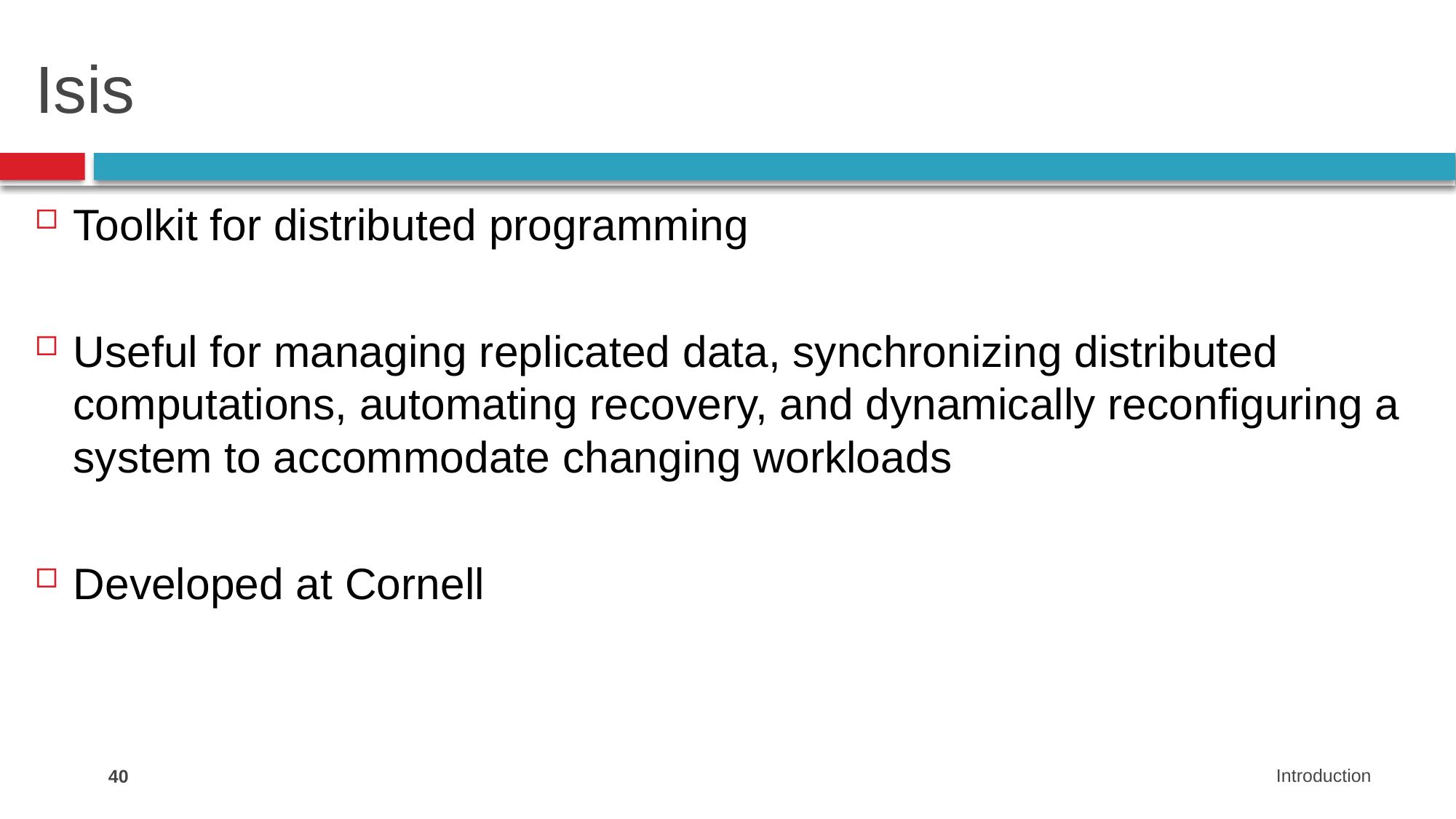

# Isis
Toolkit for distributed programming

Useful for managing replicated data, synchronizing distributed computations, automating recovery, and dynamically reconfiguring a system to accommodate changing workloads

Developed at Cornell
40
Introduction